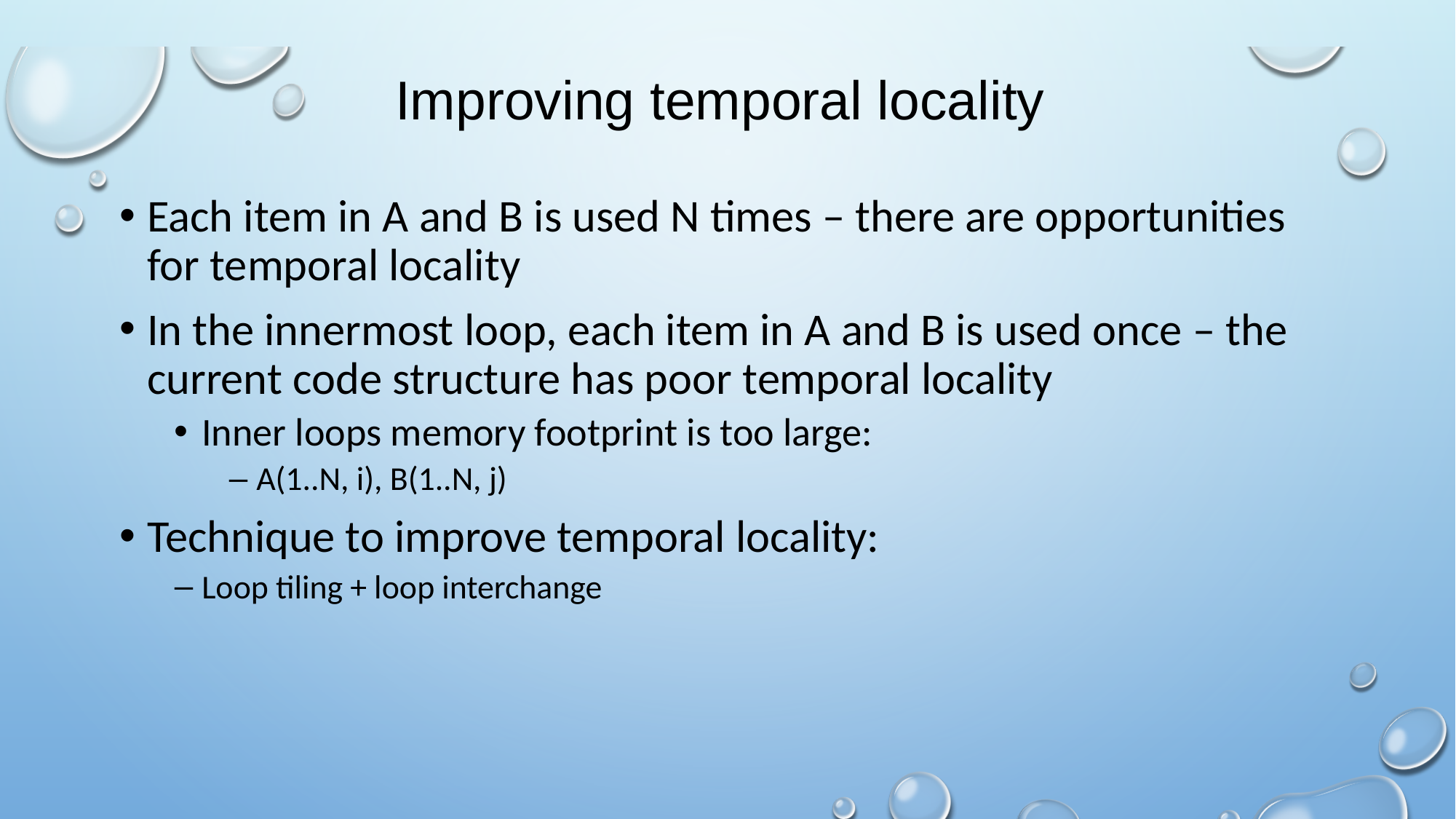

# Improving temporal locality
Each item in A and B is used N times – there are opportunities for temporal locality
In the innermost loop, each item in A and B is used once – the current code structure has poor temporal locality
Inner loops memory footprint is too large:
A(1..N, i), B(1..N, j)
Technique to improve temporal locality:
Loop tiling + loop interchange